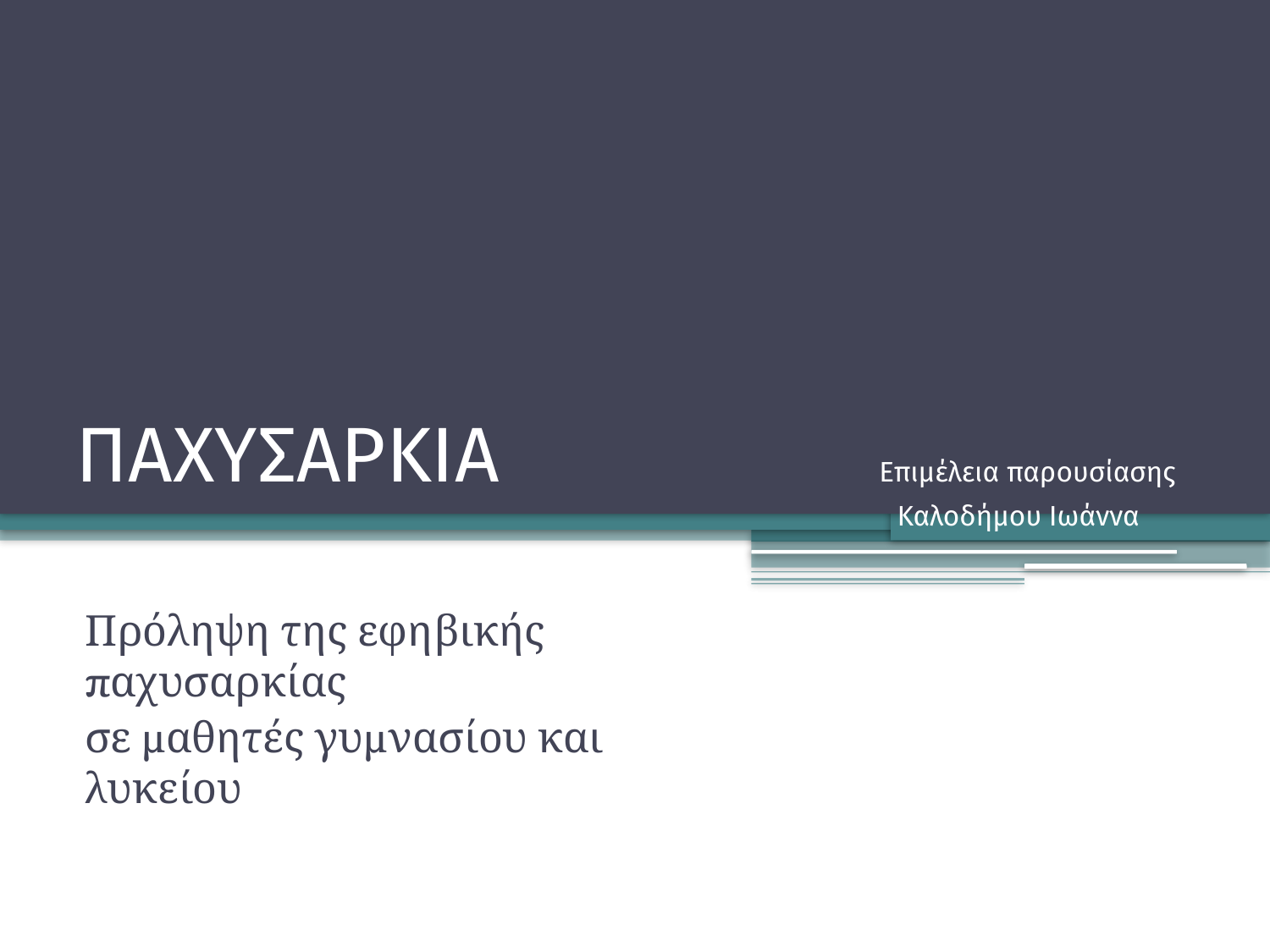

# ΠΑΧΥΣΑΡΚΙΑ            	  Επιμέλεια παρουσίασης    							        Καλοδήμου Ιωάννα

Πρόληψη της εφηβικής παχυσαρκίας
σε μαθητές γυμνασίου και λυκείου